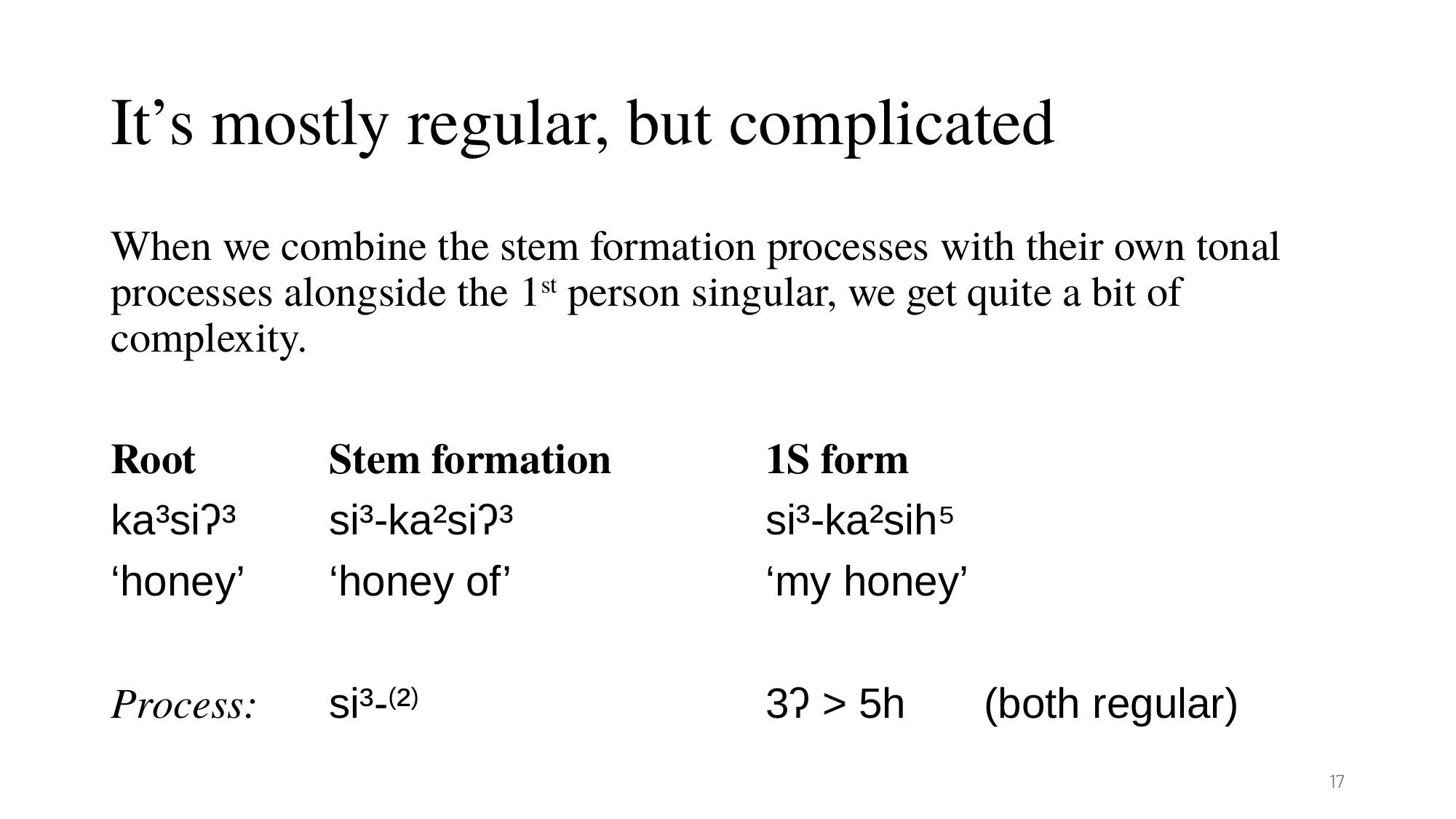

# It’s mostly regular, but complicated
When we combine the stem formation processes with their own tonal processes alongside the 1st person singular, we get quite a bit of complexity.

Root		Stem formation		1s form
ka³siʔ³	si³-ka²siʔ³			si³-ka²sih⁵
‘honey’	‘honey of’			‘my honey’

Process:	si³-(²)				3ʔ > 5h	(both regular)
17